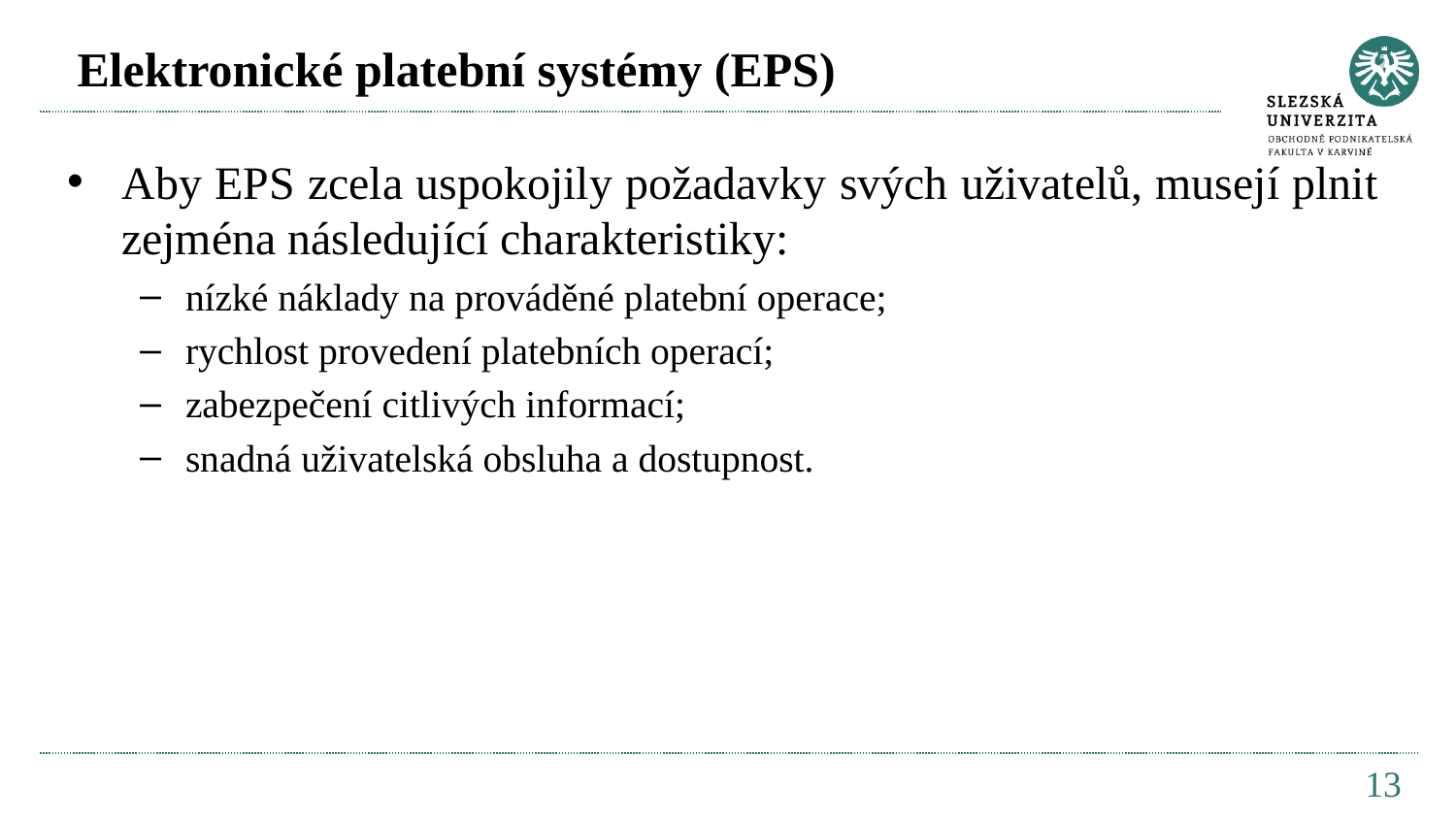

# Elektronické platební systémy (EPS)
Aby EPS zcela uspokojily požadavky svých uživatelů, musejí plnit zejména následující charakteristiky:
nízké náklady na prováděné platební operace;
rychlost provedení platebních operací;
zabezpečení citlivých informací;
snadná uživatelská obsluha a dostupnost.

13